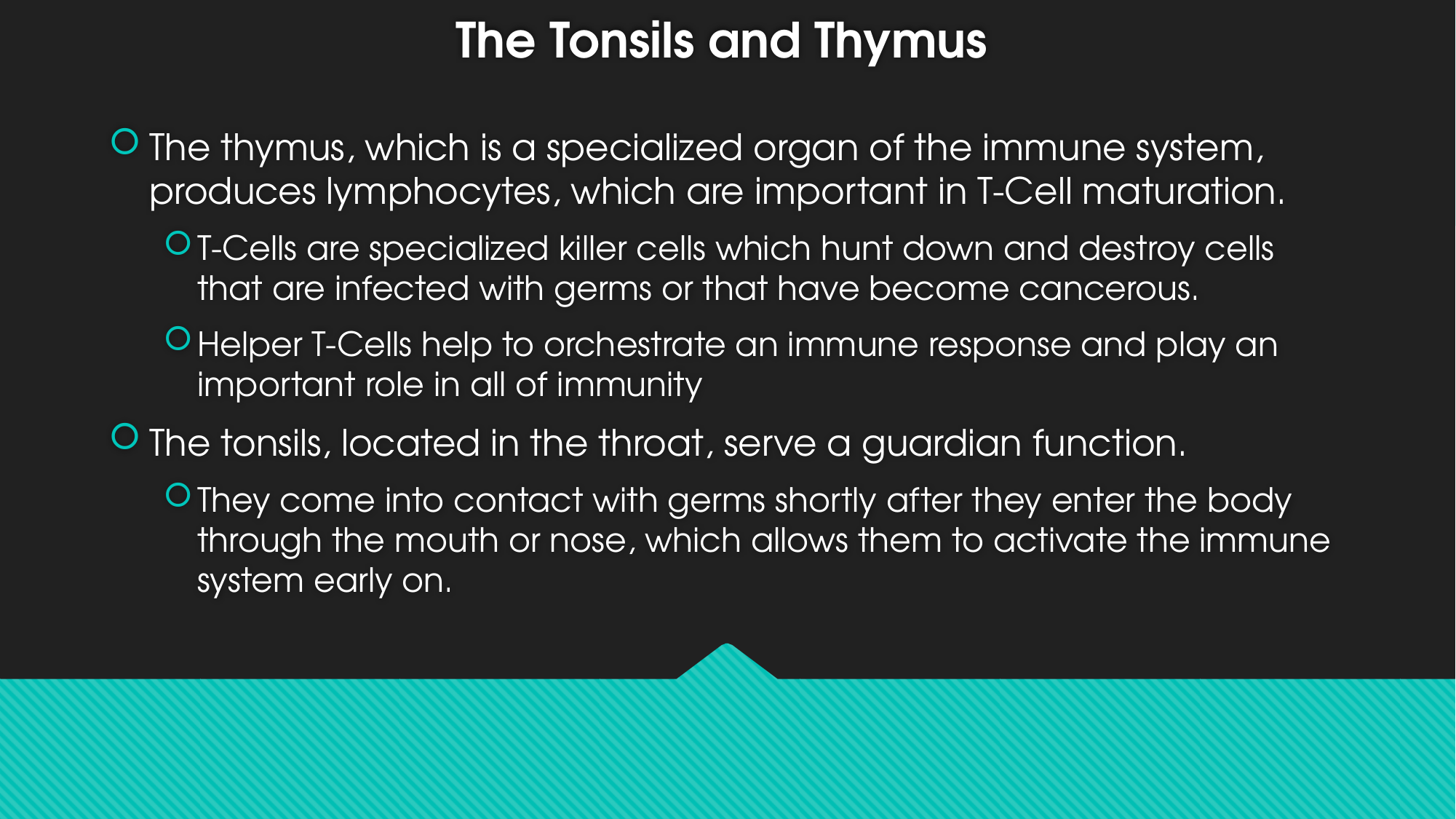

# The Tonsils and Thymus
The thymus, which is a specialized organ of the immune system, produces lymphocytes, which are important in T-Cell maturation.
T-Cells are specialized killer cells which hunt down and destroy cells that are infected with germs or that have become cancerous.
Helper T-Cells help to orchestrate an immune response and play an important role in all of immunity
The tonsils, located in the throat, serve a guardian function.
They come into contact with germs shortly after they enter the body through the mouth or nose, which allows them to activate the immune system early on.